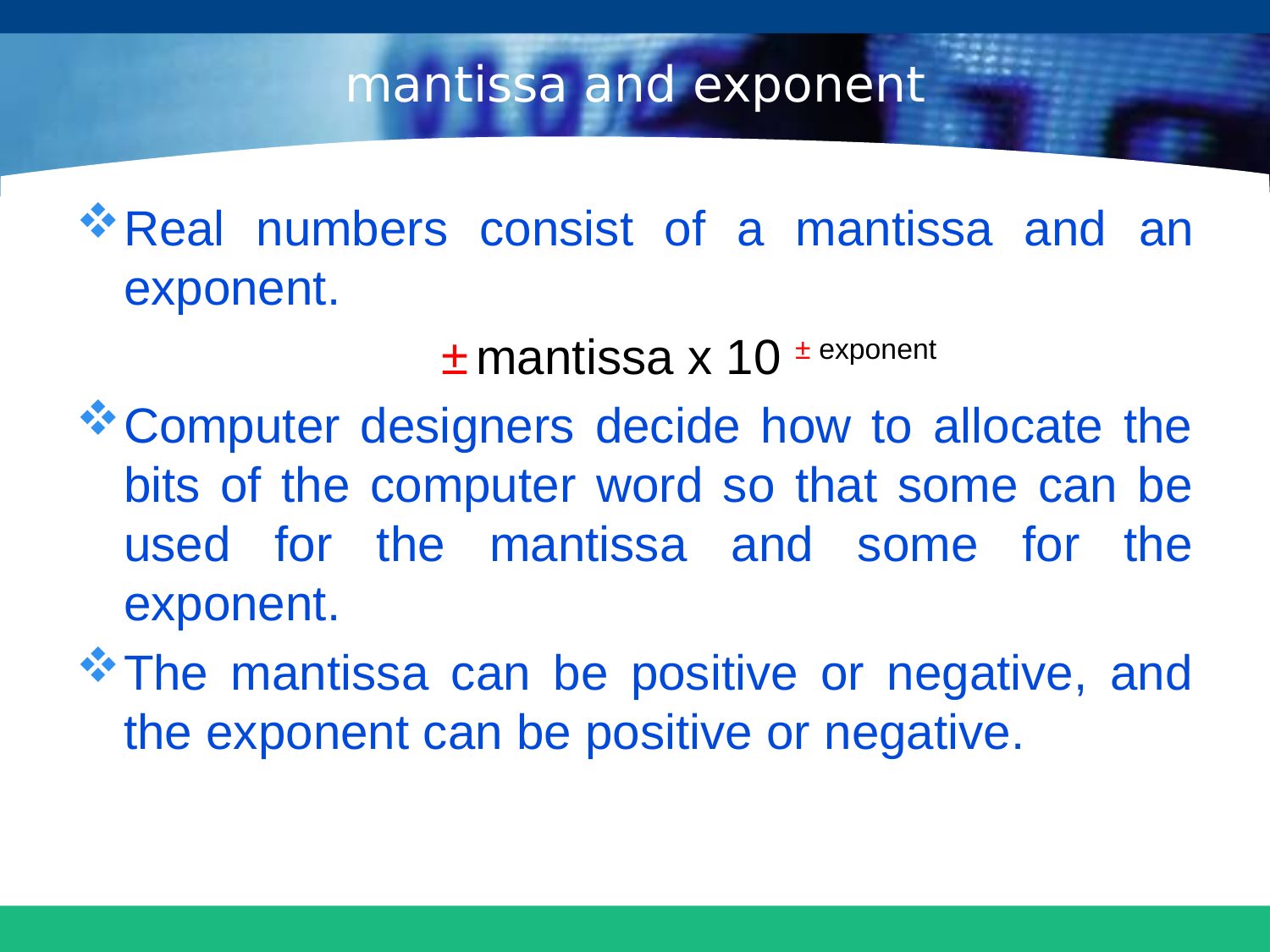

# mantissa and exponent
Real numbers consist of a mantissa and an exponent.
			± mantissa x 10 ± exponent
Computer designers decide how to allocate the bits of the computer word so that some can be used for the mantissa and some for the exponent.
The mantissa can be positive or negative, and the exponent can be positive or negative.